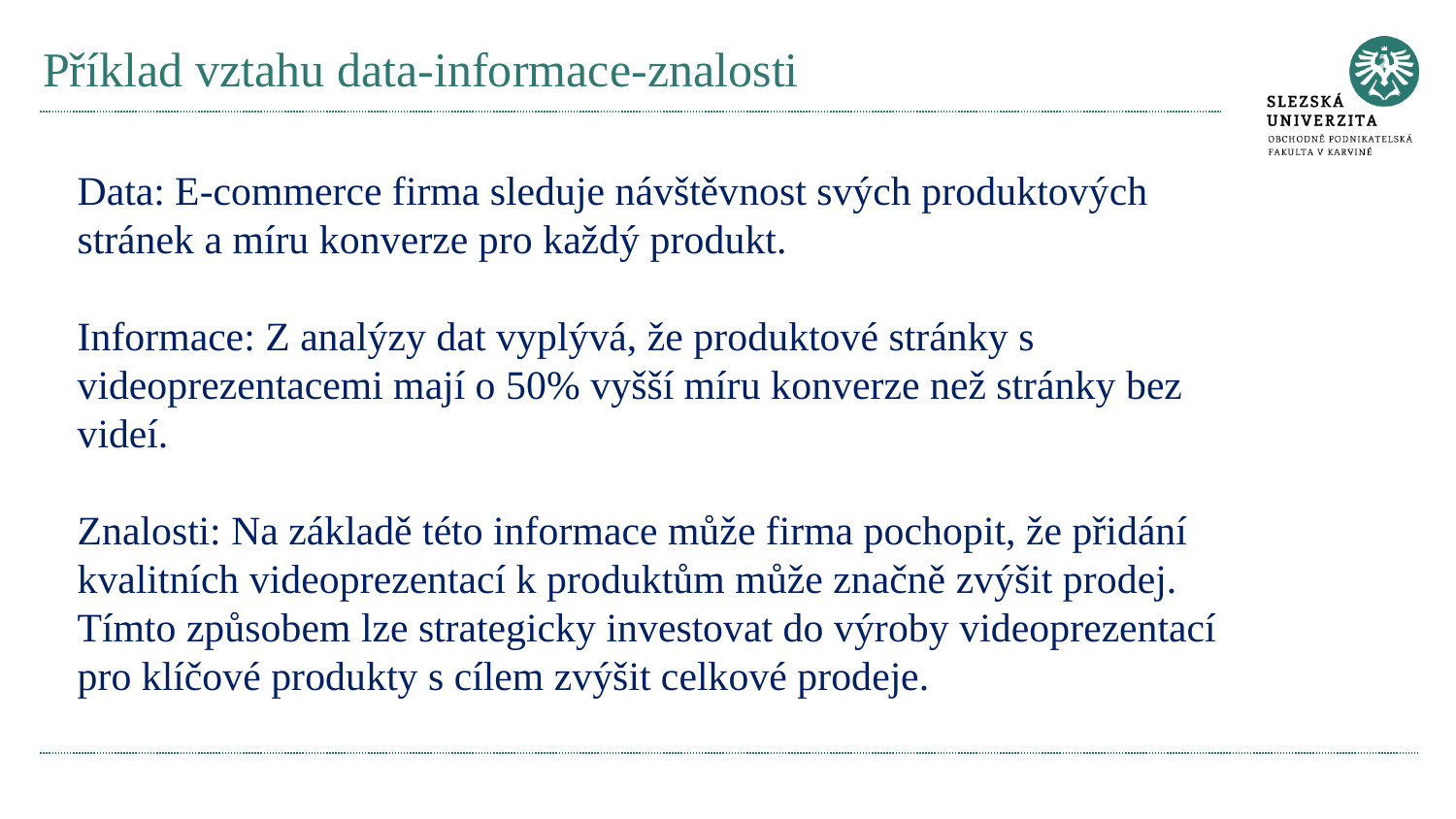

# Příklad vztahu data-informace-znalosti
Data: E-commerce firma sleduje návštěvnost svých produktových stránek a míru konverze pro každý produkt.

Informace: Z analýzy dat vyplývá, že produktové stránky s videoprezentacemi mají o 50% vyšší míru konverze než stránky bez videí.

Znalosti: Na základě této informace může firma pochopit, že přidání kvalitních videoprezentací k produktům může značně zvýšit prodej. Tímto způsobem lze strategicky investovat do výroby videoprezentací pro klíčové produkty s cílem zvýšit celkové prodeje.